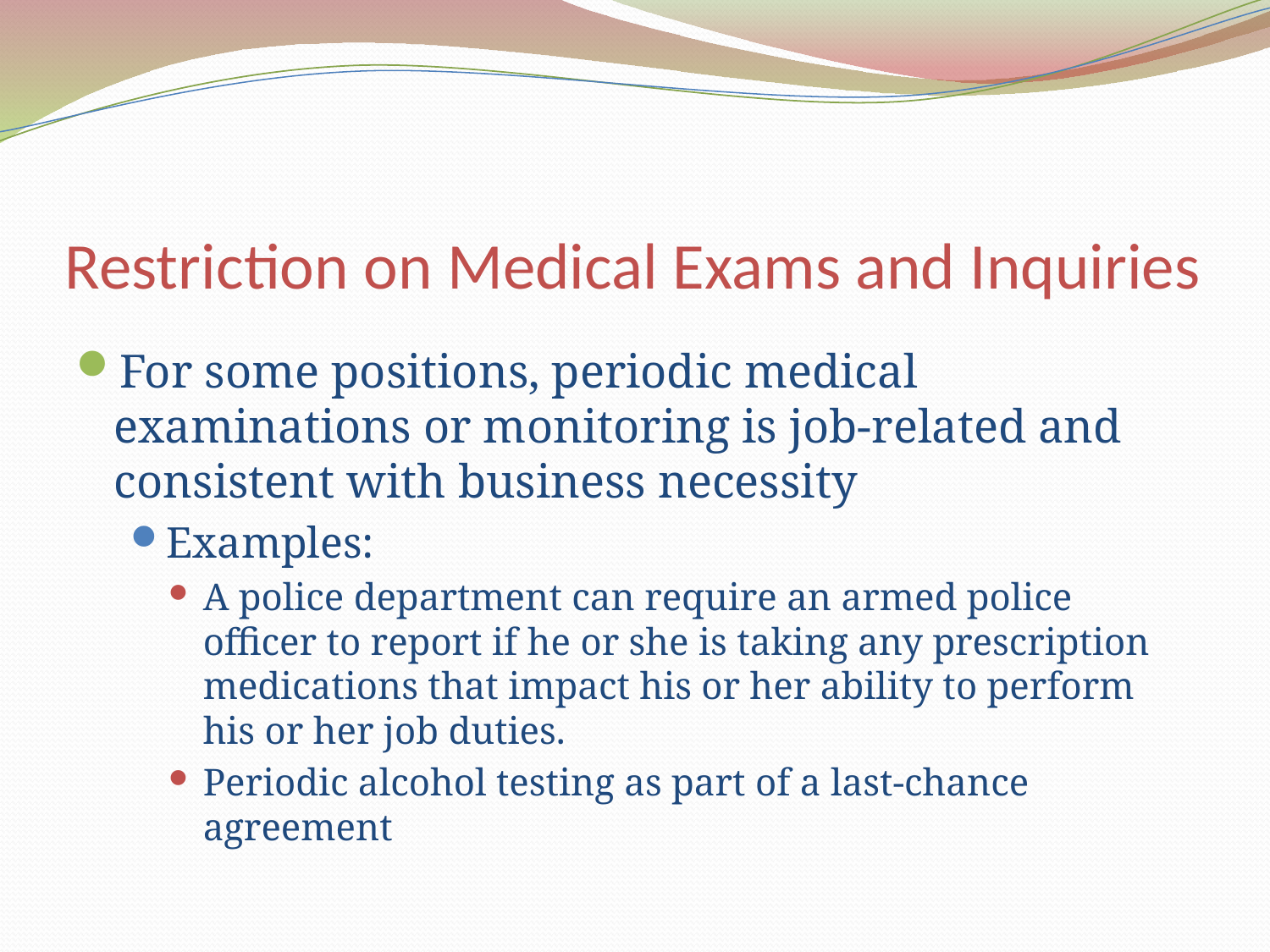

# Restriction on Medical Exams and Inquiries

For some positions, periodic medical examinations or monitoring is job-related and consistent with business necessity
Examples:
A police department can require an armed police officer to report if he or she is taking any prescription medications that impact his or her ability to perform his or her job duties.
Periodic alcohol testing as part of a last-chance agreement